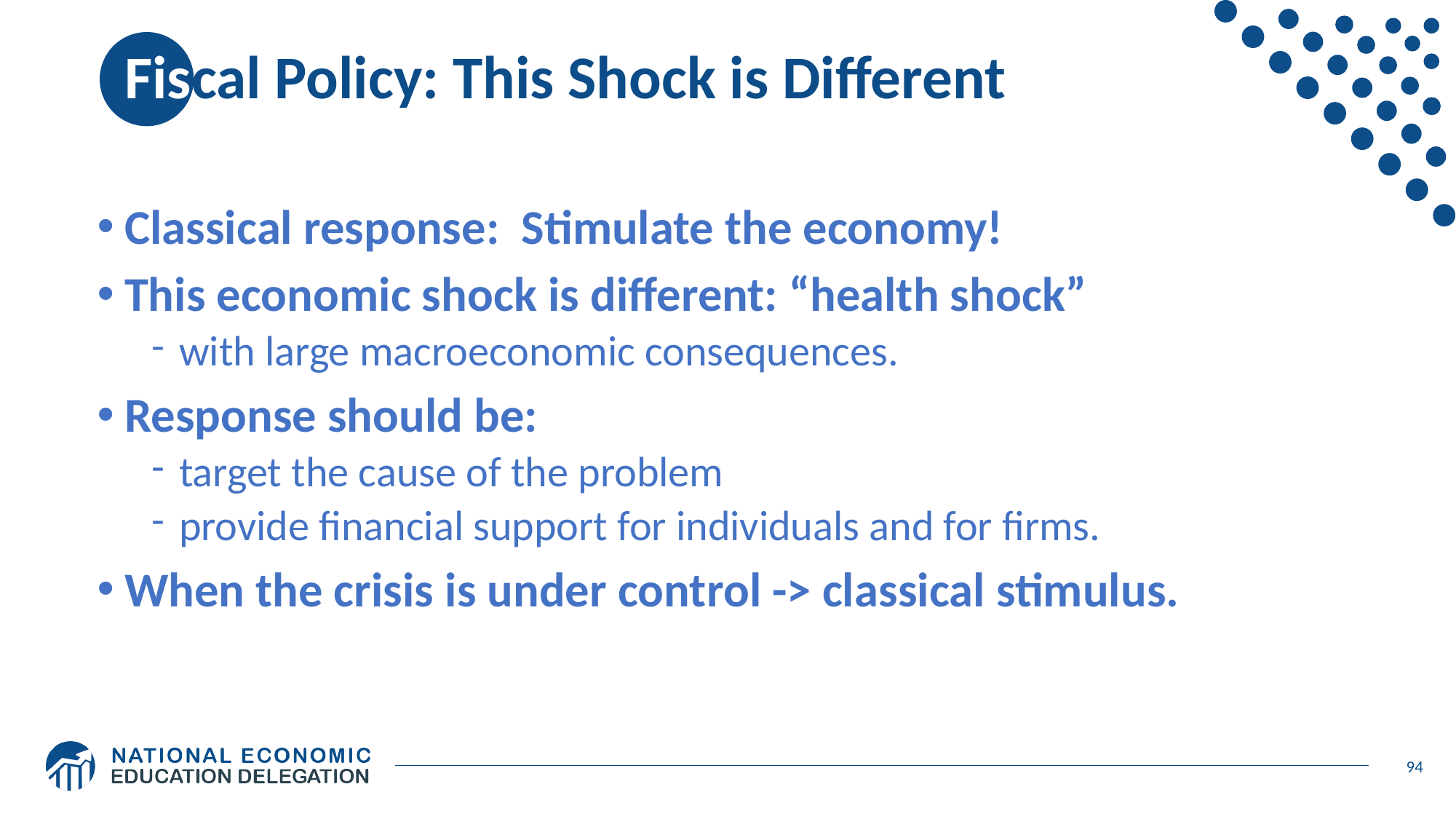

# Fiscal Policy: This Shock is Different
Classical response:  Stimulate the economy!
This economic shock is different: “health shock”
with large macroeconomic consequences.
Response should be:
target the cause of the problem
provide financial support for individuals and for firms.
When the crisis is under control -> classical stimulus.
94